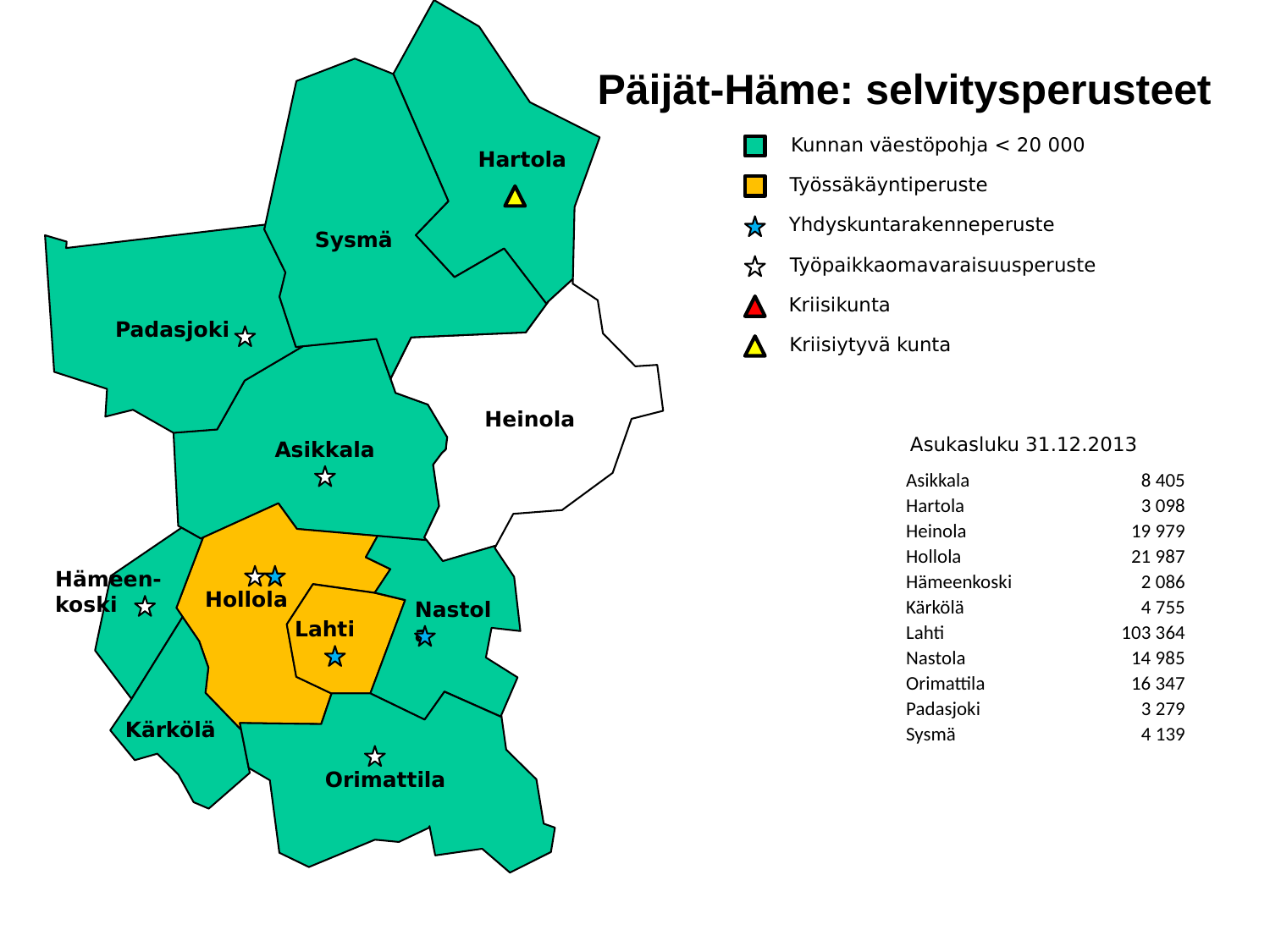

Päijät-Häme: selvitysperusteet

Kunnan väestöpohja < 20 000

Hartola
Työssäkäyntiperuste

Yhdyskuntarakenneperuste

Sysmä
Työpaikkaomavaraisuusperuste

Kriisikunta

Padasjoki

Kriisiytyvä kunta

Heinola
Asukasluku 31.12.2013
Asikkala
| Asikkala | 8 405 |
| --- | --- |
| Hartola | 3 098 |
| Heinola | 19 979 |
| Hollola | 21 987 |
| Hämeenkoski | 2 086 |
| Kärkölä | 4 755 |
| Lahti | 103 364 |
| Nastola | 14 985 |
| Orimattila | 16 347 |
| Padasjoki | 3 279 |
| Sysmä | 4 139 |

Hämeen-
koski

Hollola

Nastola
Lahti

Kärkölä

Orimattila